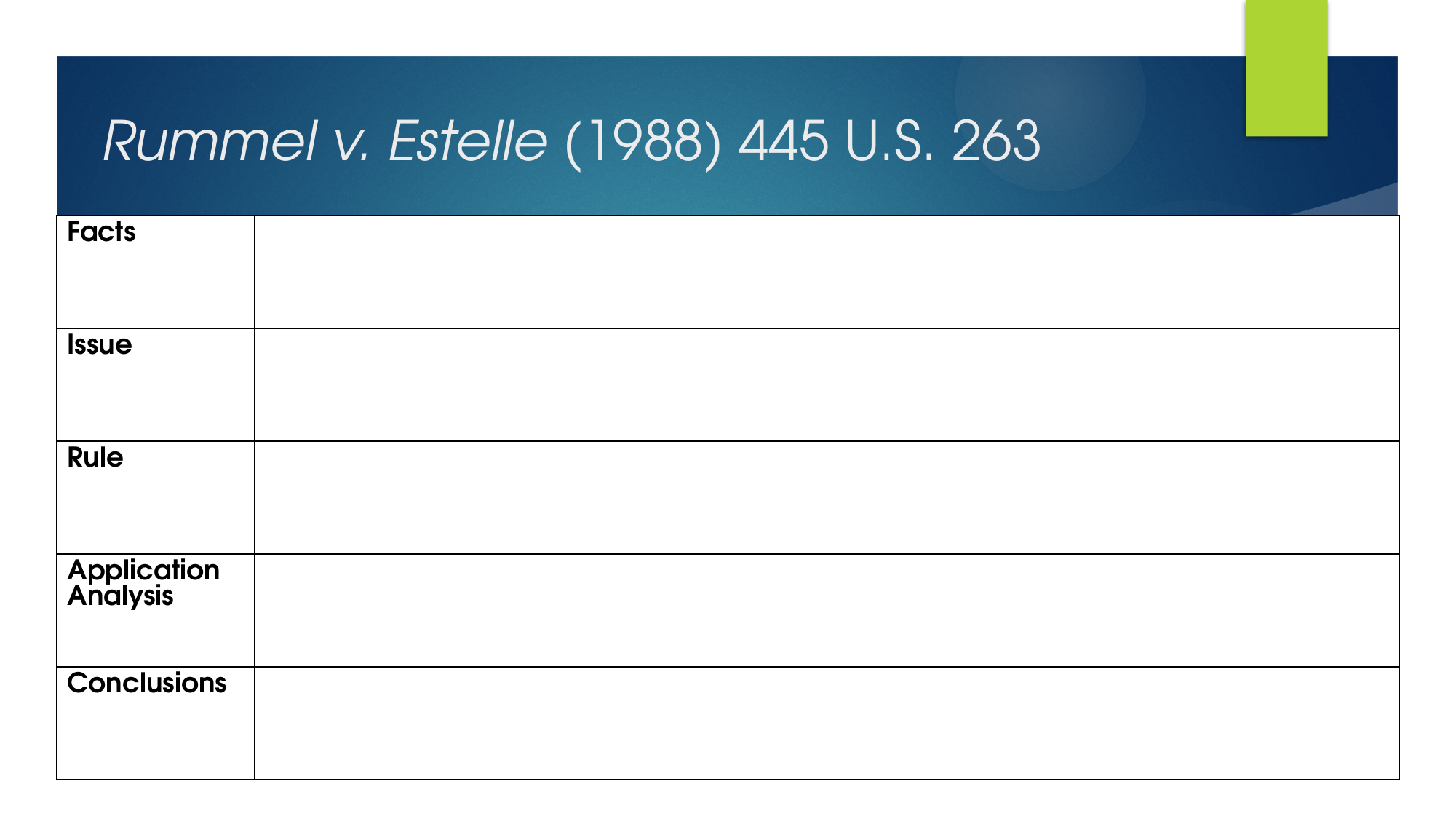

# Rummel v. Estelle (1988) 445 U.S. 263
| Facts |  |
| --- | --- |
| Issue |  |
| Rule |  |
| Application Analysis |  |
| Conclusions |  |